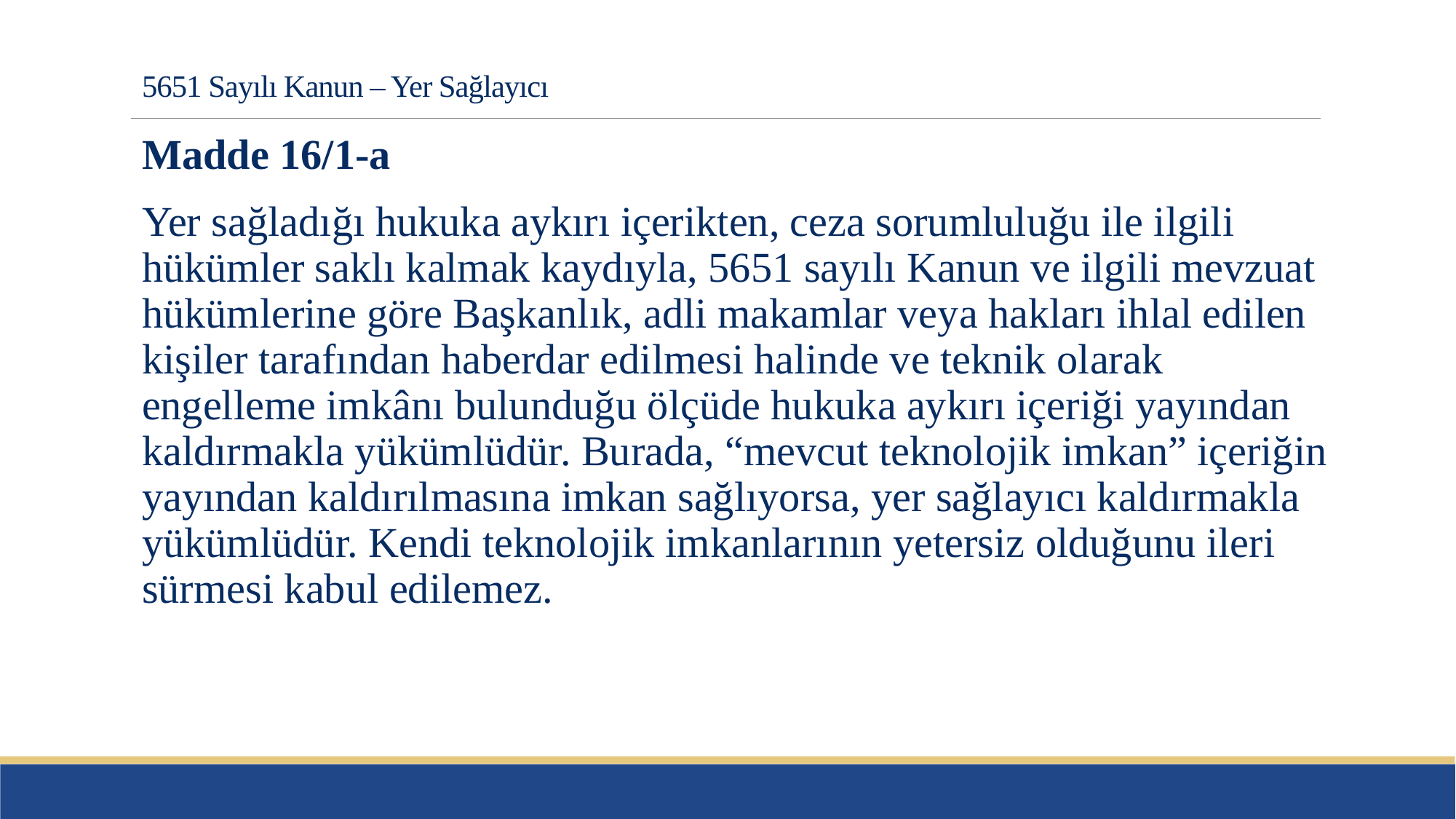

# 5651 Sayılı Kanun – Yer Sağlayıcı
Madde 16/1-a
Yer sağladığı hukuka aykırı içerikten, ceza sorumluluğu ile ilgili hükümler saklı kalmak kaydıyla, 5651 sayılı Kanun ve ilgili mevzuat hükümlerine göre Başkanlık, adli makamlar veya hakları ihlal edilen kişiler tarafından haberdar edilmesi halinde ve teknik olarak engelleme imkânı bulunduğu ölçüde hukuka aykırı içeriği yayından kaldırmakla yükümlüdür. Burada, “mevcut teknolojik imkan” içeriğin yayından kaldırılmasına imkan sağlıyorsa, yer sağlayıcı kaldırmakla yükümlüdür. Kendi teknolojik imkanlarının yetersiz olduğunu ileri sürmesi kabul edilemez.